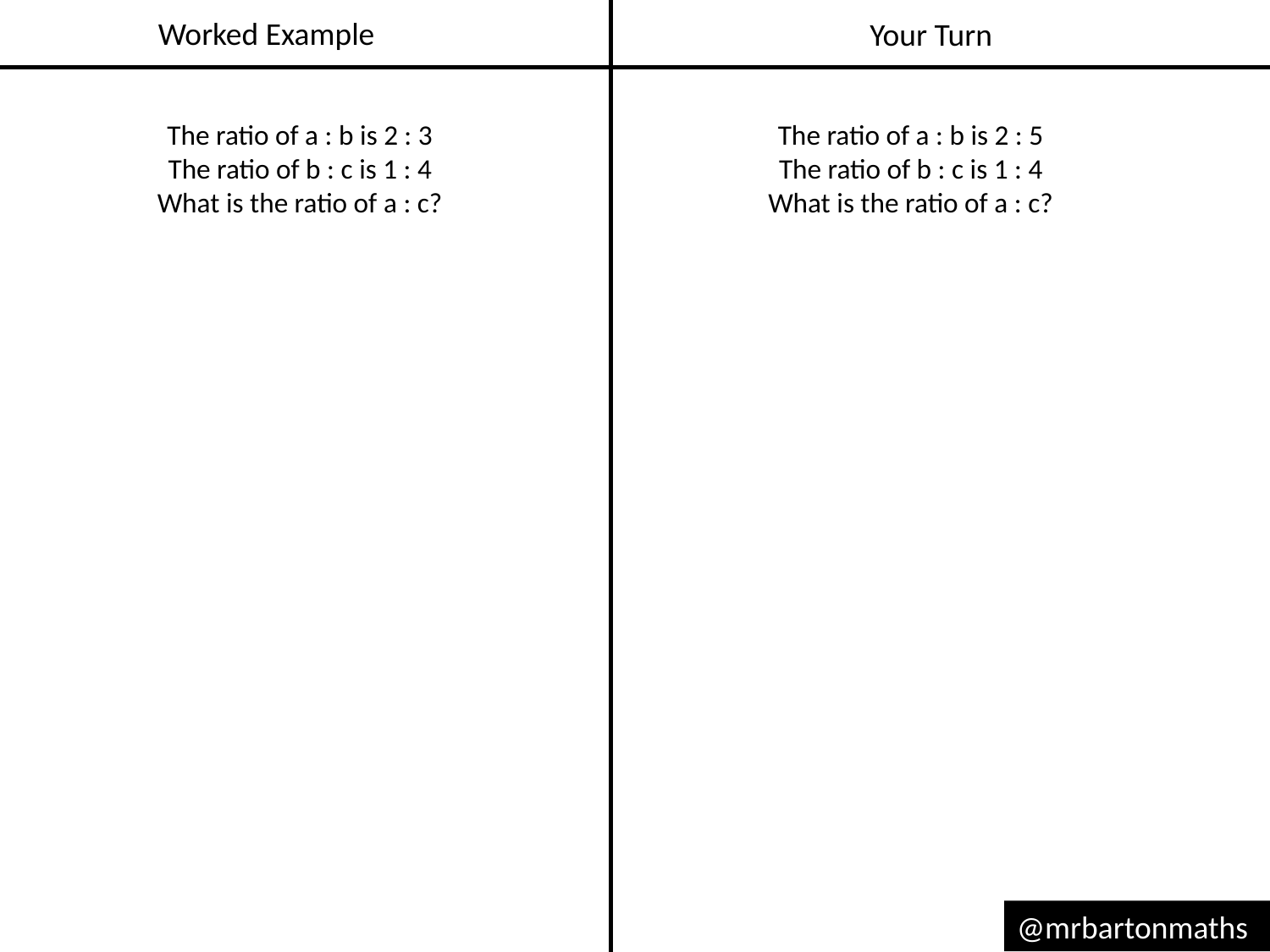

Worked Example
Your Turn
The ratio of a : b is 2 : 3
The ratio of b : c is 1 : 4
What is the ratio of a : c?

The ratio of a : b is 2 : 5
The ratio of b : c is 1 : 4
What is the ratio of a : c?

@mrbartonmaths